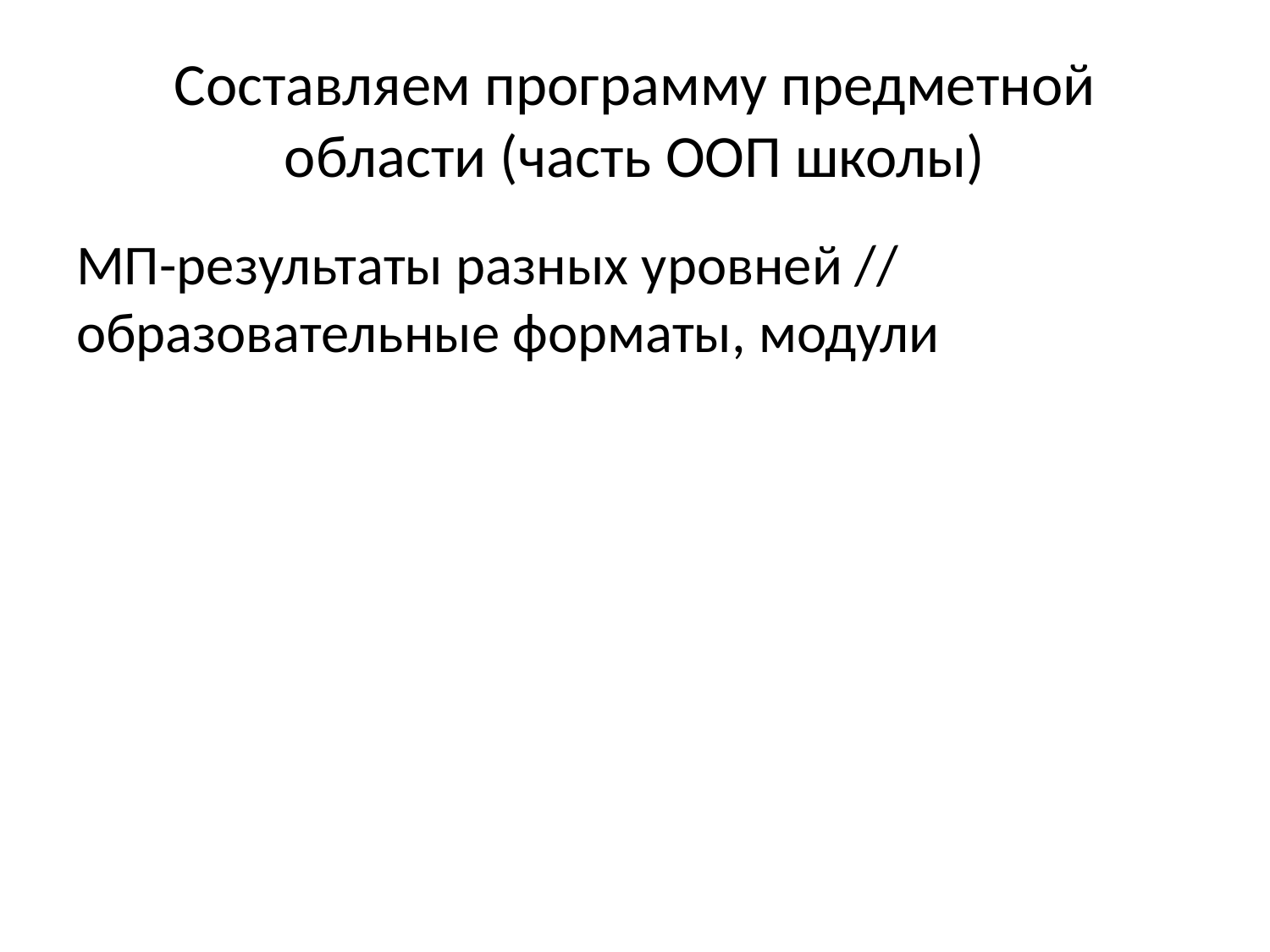

# Составляем программу предметной области (часть ООП школы)
МП-результаты разных уровней // образовательные форматы, модули